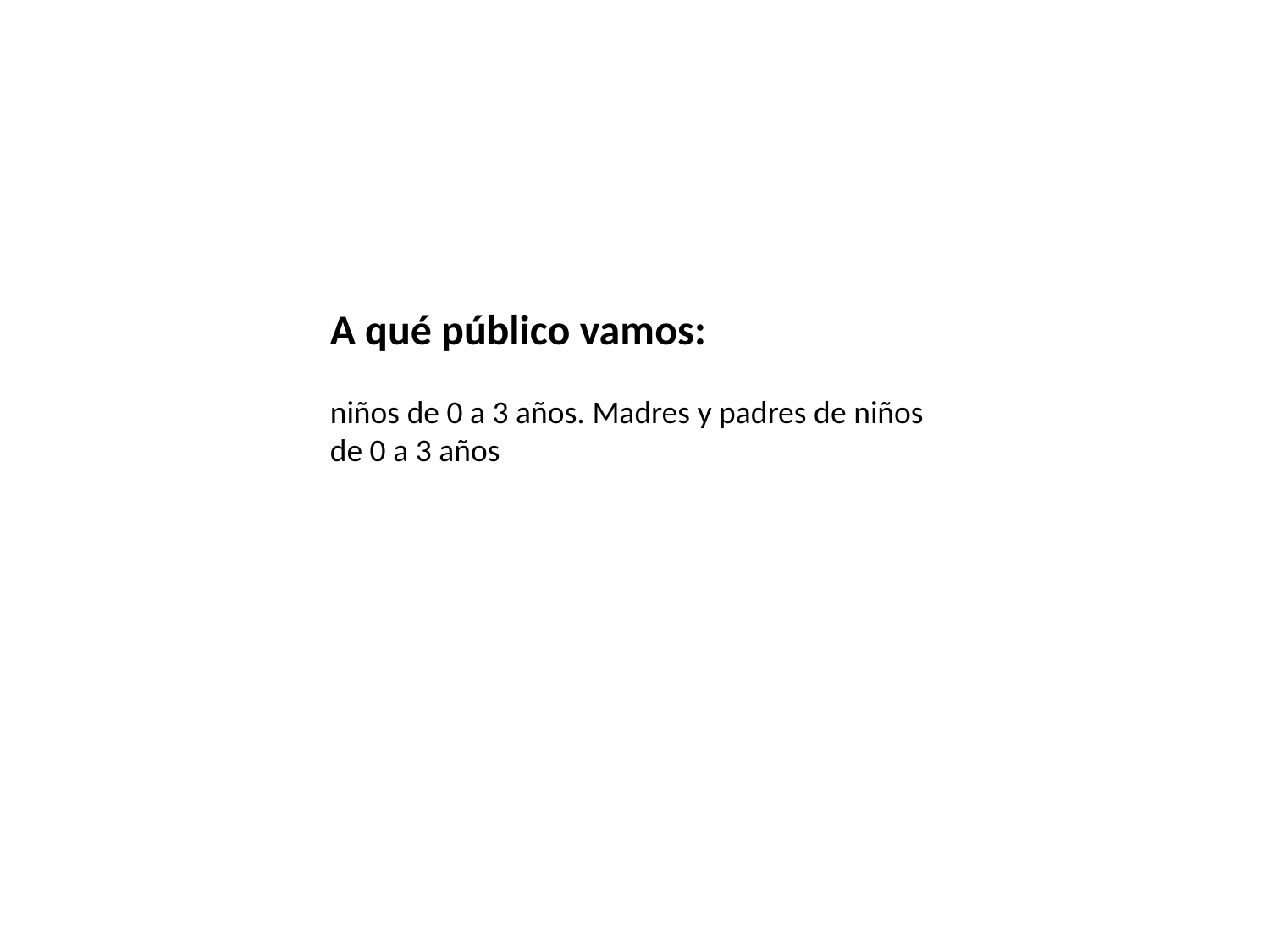

A qué público vamos:

niños de 0 a 3 años. Madres y padres de niños de 0 a 3 años